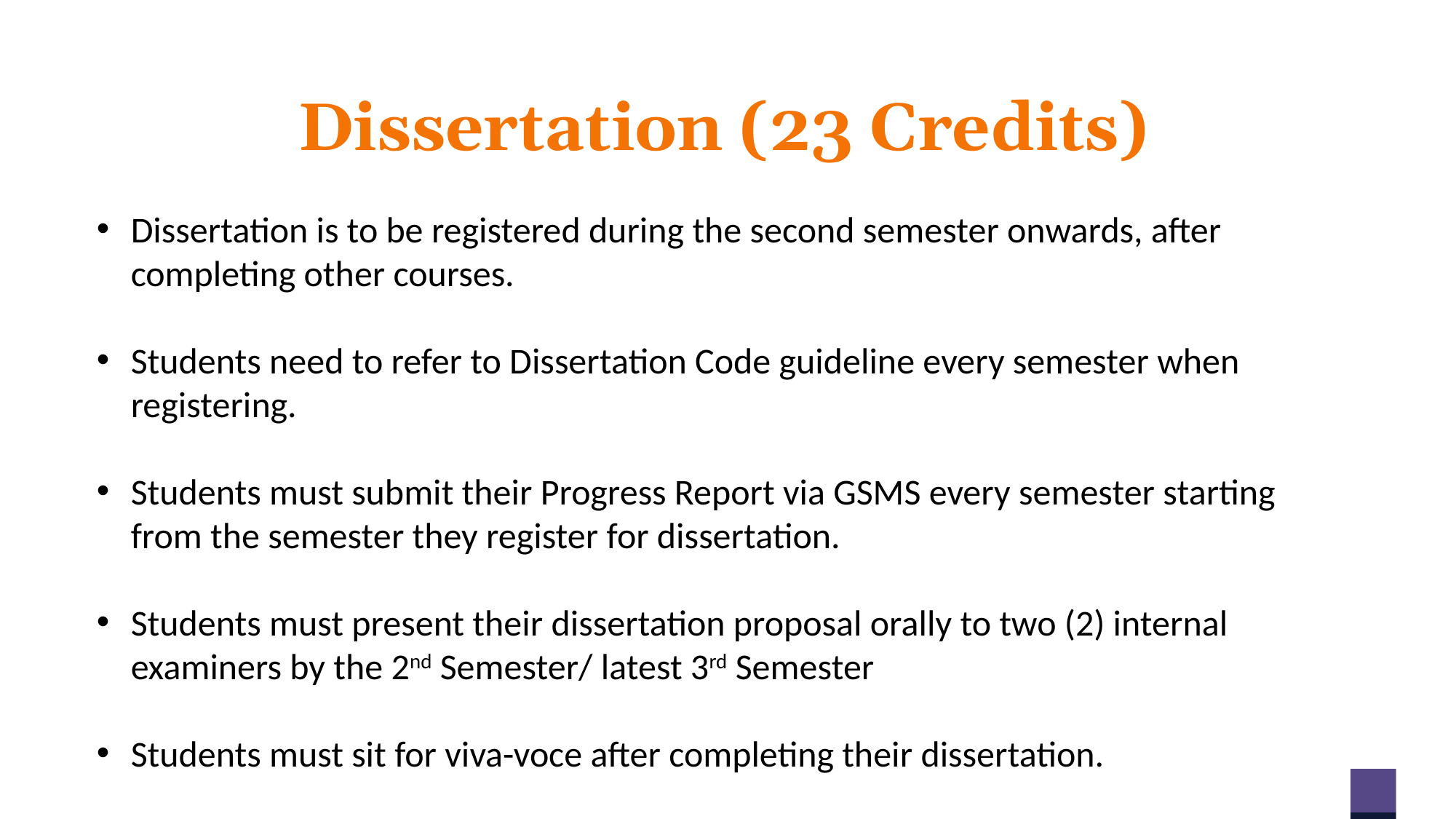

Dissertation (23 Credits)

Dissertation is to be registered during the second semester onwards, after completing other courses.

Students need to refer to Dissertation Code guideline every semester when registering.

Students must submit their Progress Report via GSMS every semester starting from the semester they register for dissertation.

Students must present their dissertation proposal orally to two (2) internal examiners by the 2nd Semester/ latest 3rd Semester

Students must sit for viva-voce after completing their dissertation.